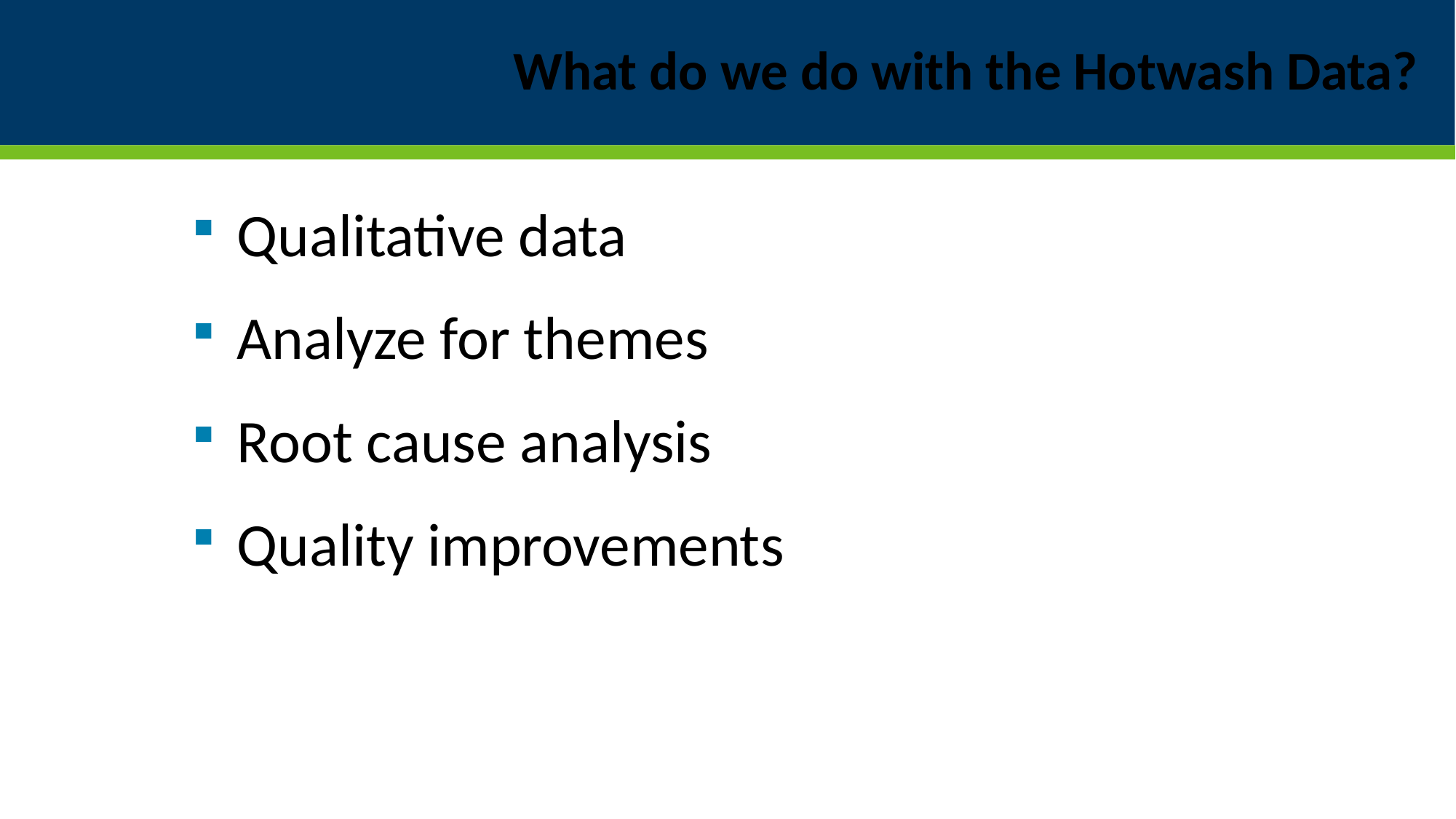

# What do we do with the Hotwash Data?
Qualitative data
Analyze for themes
Root cause analysis
Quality improvements

7